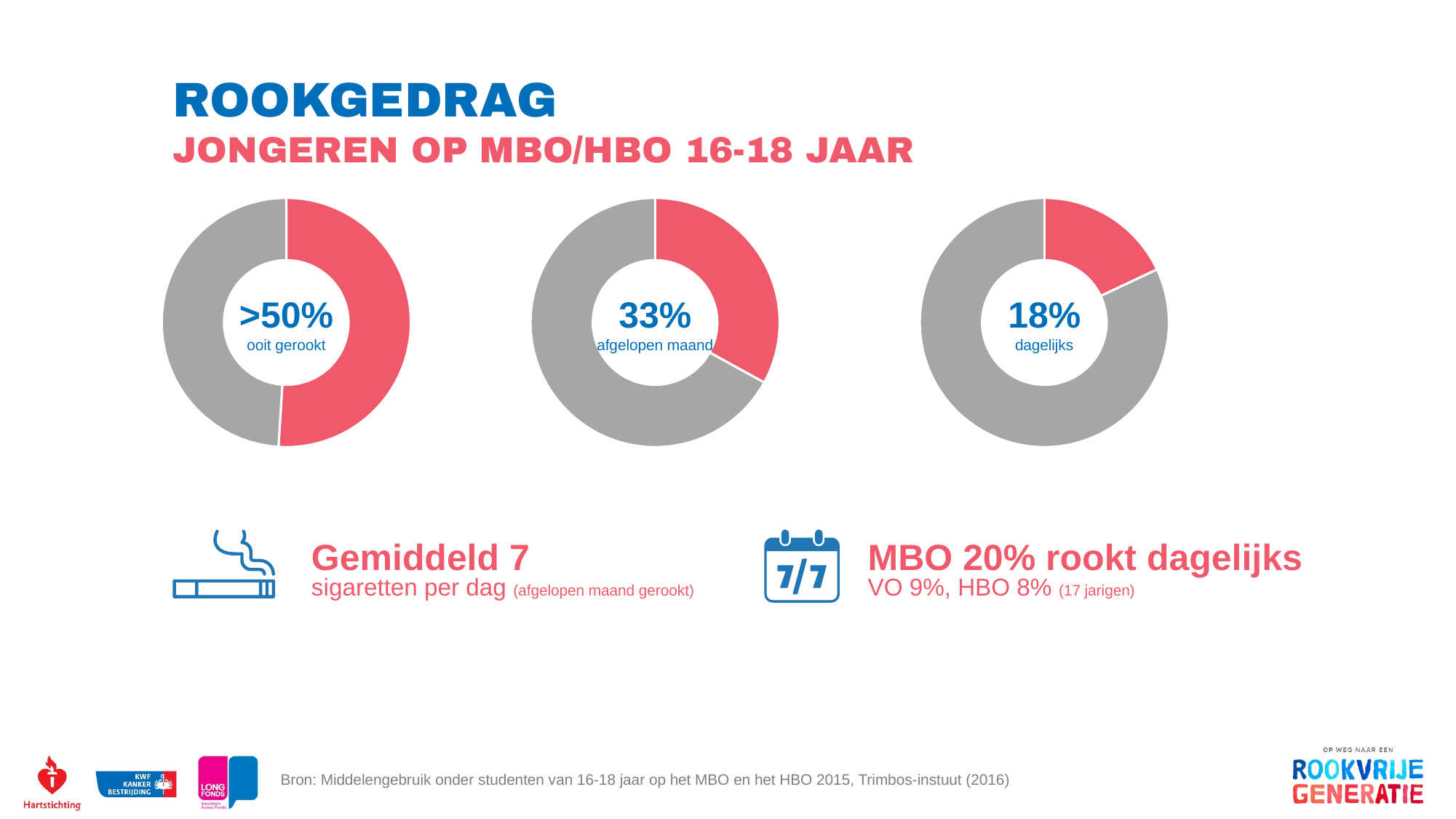

rookgedrag
JONGEREN OP MBO/HBO 16-18 jaar

### Chart

| Category | Verkoop |
|---|---|
| 1e kwrt | 51.0 |
| 49 | 49.0 |

### Chart

| Category | Verkoop |
|---|---|
| 1e kwrt | 33.0 |
| 49 | 67.0 |

### Chart

| Category | Verkoop |
|---|---|
| 1e kwrt | 18.0 |
| 49 | 82.0 |
>50%
ooit gerookt
18%
dagelijks
33%
afgelopen maand

Gemiddeld 7
sigaretten per dag (afgelopen maand gerookt)

MBO 20% rookt dagelijks
VO 9%, HBO 8% (17 jarigen)
Bron: Middelengebruik onder studenten van 16-18 jaar op het MBO en het HBO 2015, Trimbos-instuut (2016)